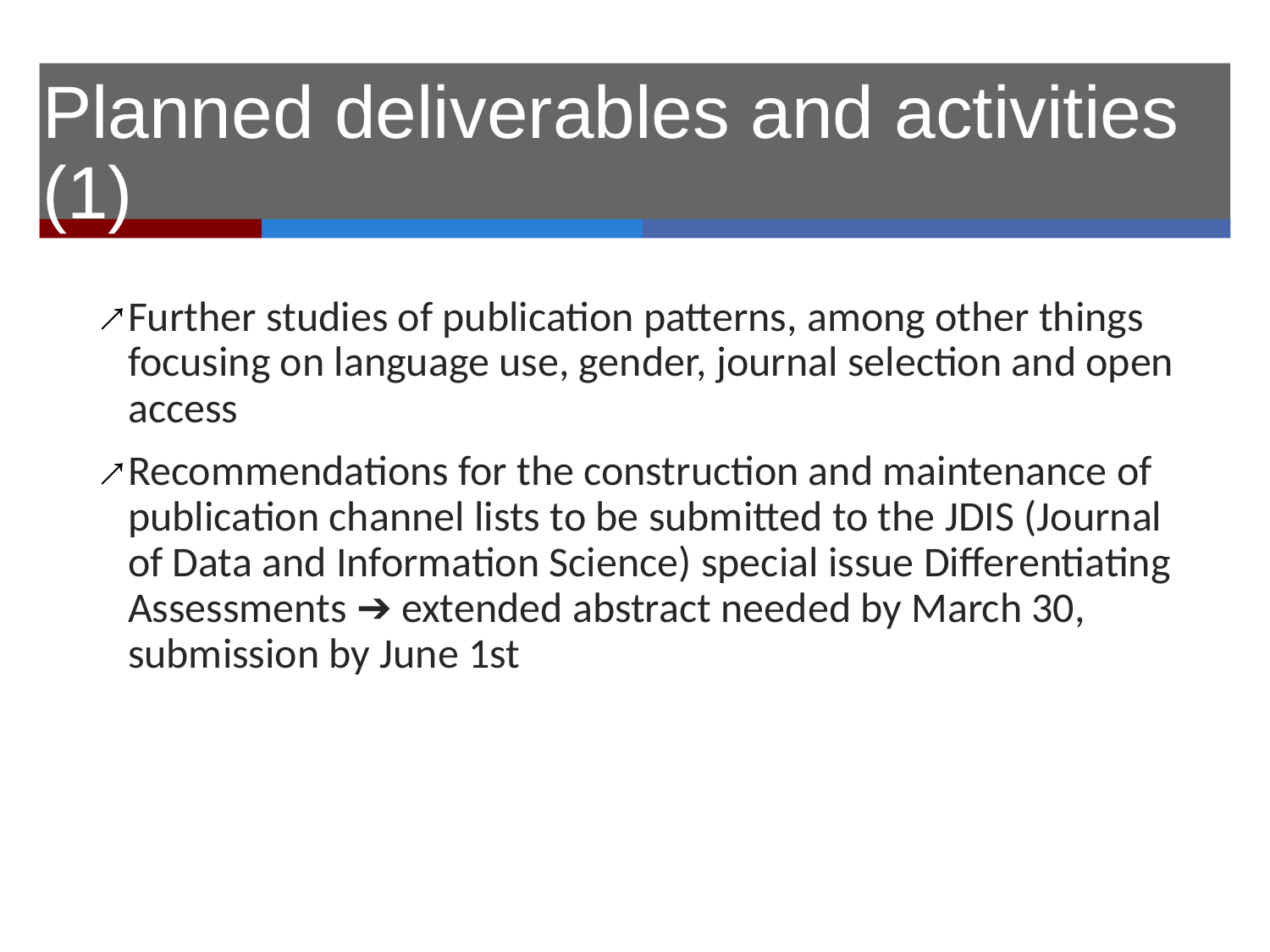

# Planned deliverables and activities (1)
Further studies of publication patterns, among other things focusing on language use, gender, journal selection and open access
Recommendations for the construction and maintenance of publication channel lists to be submitted to the JDIS (Journal of Data and Information Science) special issue Differentiating Assessments ➔ extended abstract needed by March 30, submission by June 1st